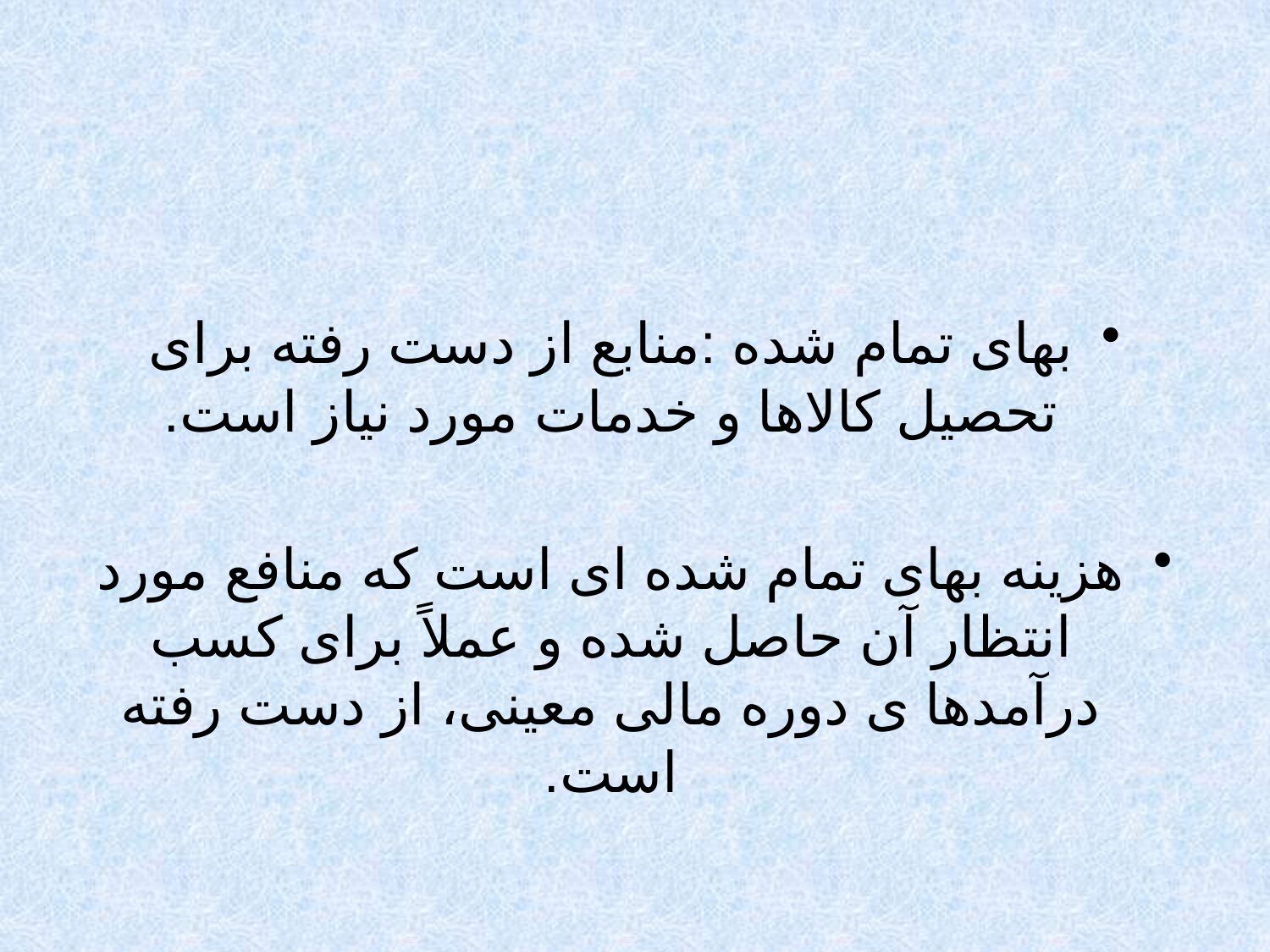

#

بهای تمام شده :منابع از دست رفته برای تحصیل کالاها و خدمات مورد نیاز است.

هزینه بهای تمام شده ای است که منافع مورد انتظار آن حاصل شده و عملاً برای کسب درآمدها ی دوره مالی معینی، از دست رفته است.